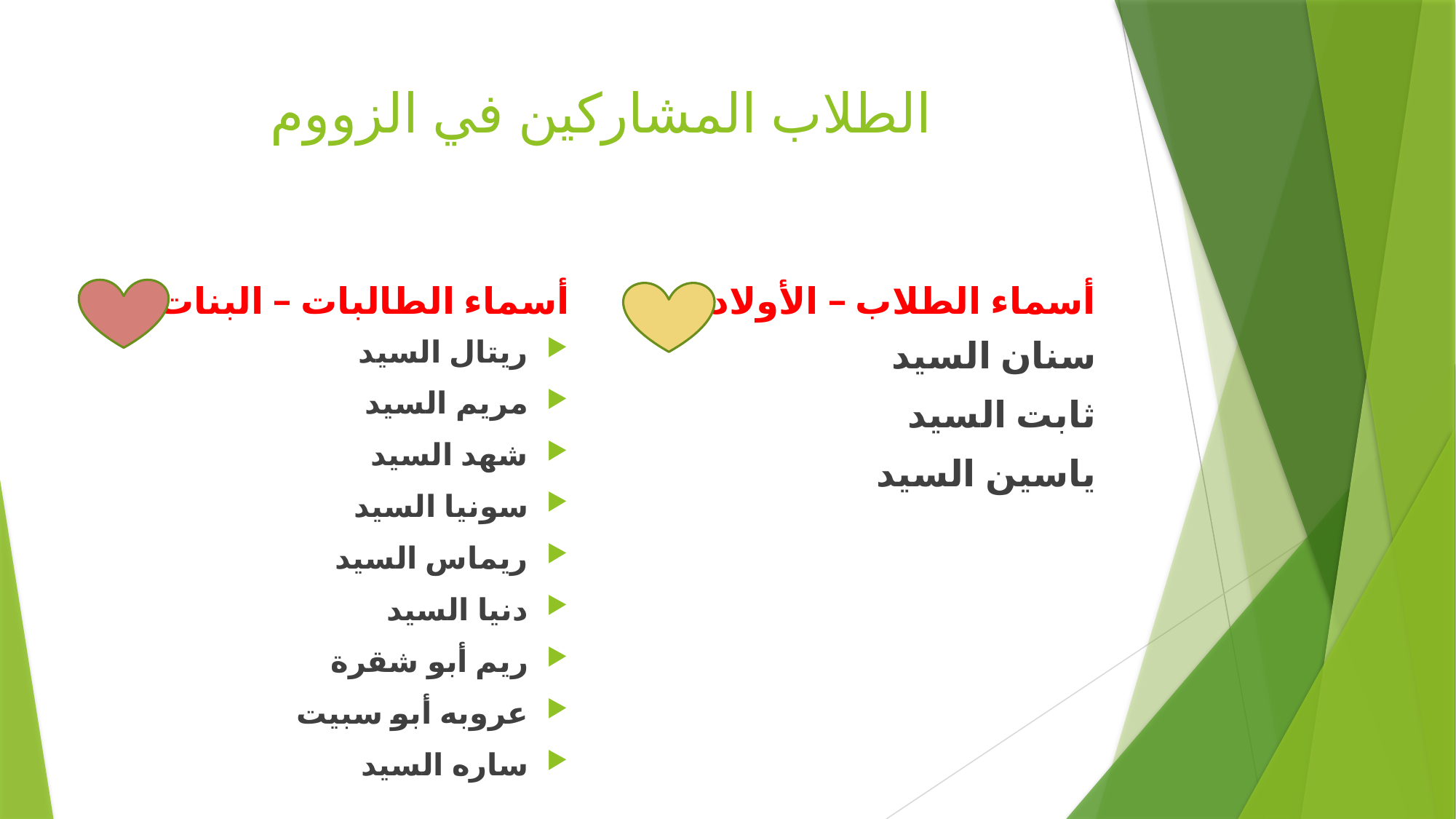

# الطلاب المشاركين في الزووم
أسماء الطالبات – البنات
أسماء الطلاب – الأولاد

ريتال السيد
مريم السيد
شهد السيد
سونيا السيد
ريماس السيد
دنيا السيد
ريم أبو شقرة
عروبه أبو سبيت
ساره السيد
سنان السيد
ثابت السيد
ياسين السيد